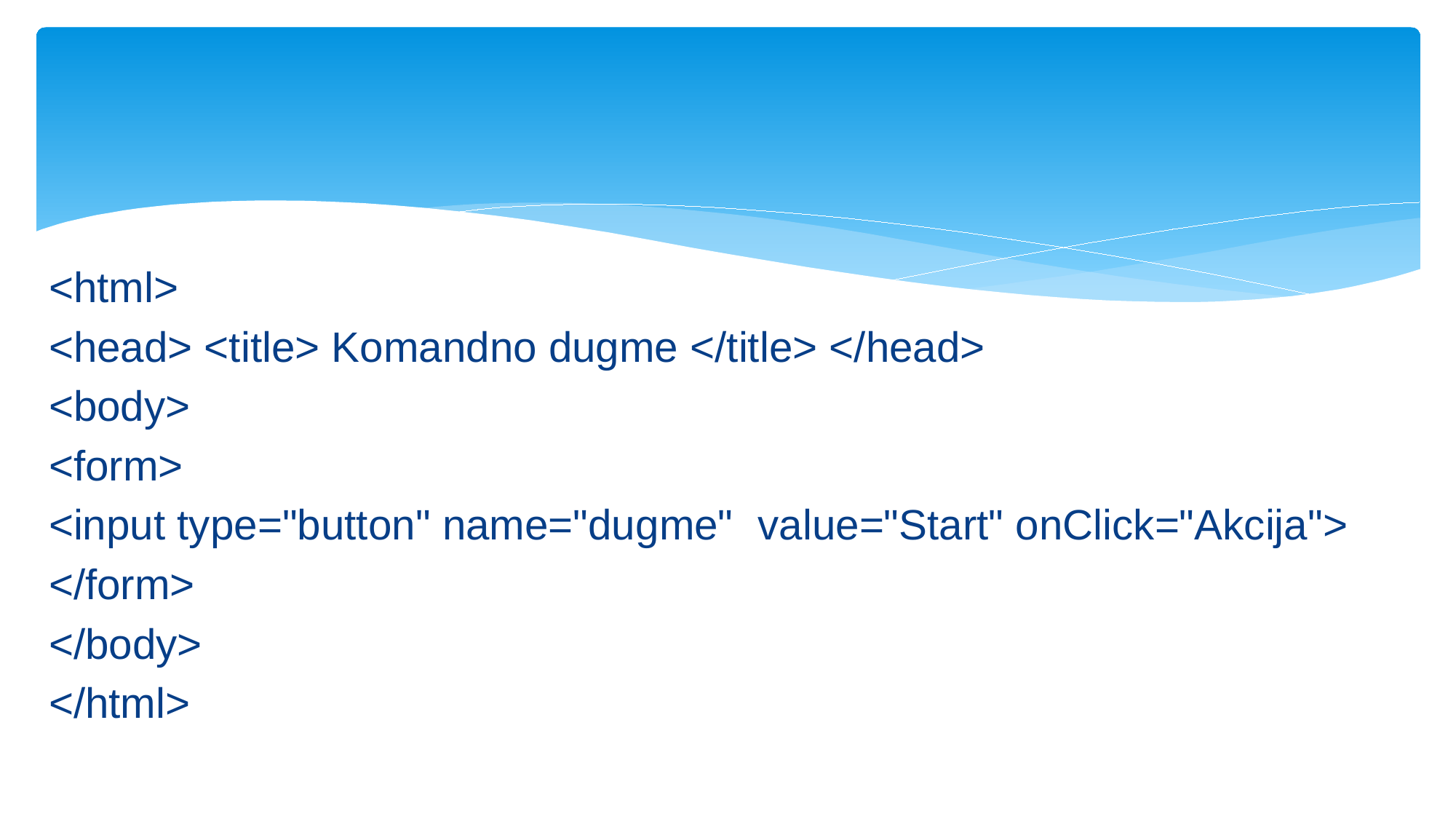

<html>
<head> <title> Komandno dugme </title> </head>
<body>
<form>
<input type="button" name="dugme"  value="Start" onClick="Akcija">
</form>
</body>
</html>